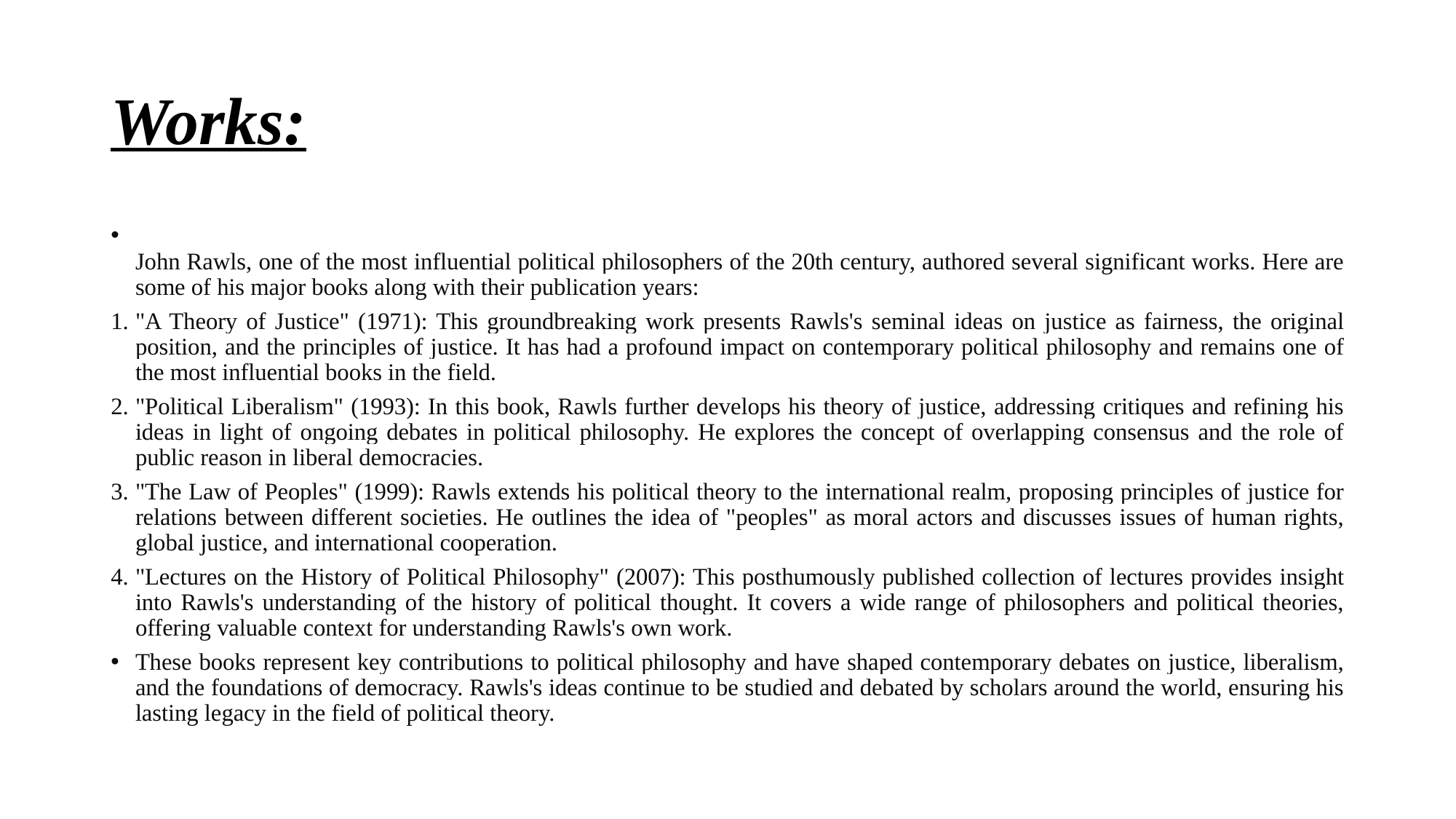

# Works:
John Rawls, one of the most influential political philosophers of the 20th century, authored several significant works. Here are some of his major books along with their publication years:
"A Theory of Justice" (1971): This groundbreaking work presents Rawls's seminal ideas on justice as fairness, the original position, and the principles of justice. It has had a profound impact on contemporary political philosophy and remains one of the most influential books in the field.
"Political Liberalism" (1993): In this book, Rawls further develops his theory of justice, addressing critiques and refining his ideas in light of ongoing debates in political philosophy. He explores the concept of overlapping consensus and the role of public reason in liberal democracies.
"The Law of Peoples" (1999): Rawls extends his political theory to the international realm, proposing principles of justice for relations between different societies. He outlines the idea of "peoples" as moral actors and discusses issues of human rights, global justice, and international cooperation.
"Lectures on the History of Political Philosophy" (2007): This posthumously published collection of lectures provides insight into Rawls's understanding of the history of political thought. It covers a wide range of philosophers and political theories, offering valuable context for understanding Rawls's own work.
These books represent key contributions to political philosophy and have shaped contemporary debates on justice, liberalism, and the foundations of democracy. Rawls's ideas continue to be studied and debated by scholars around the world, ensuring his lasting legacy in the field of political theory.